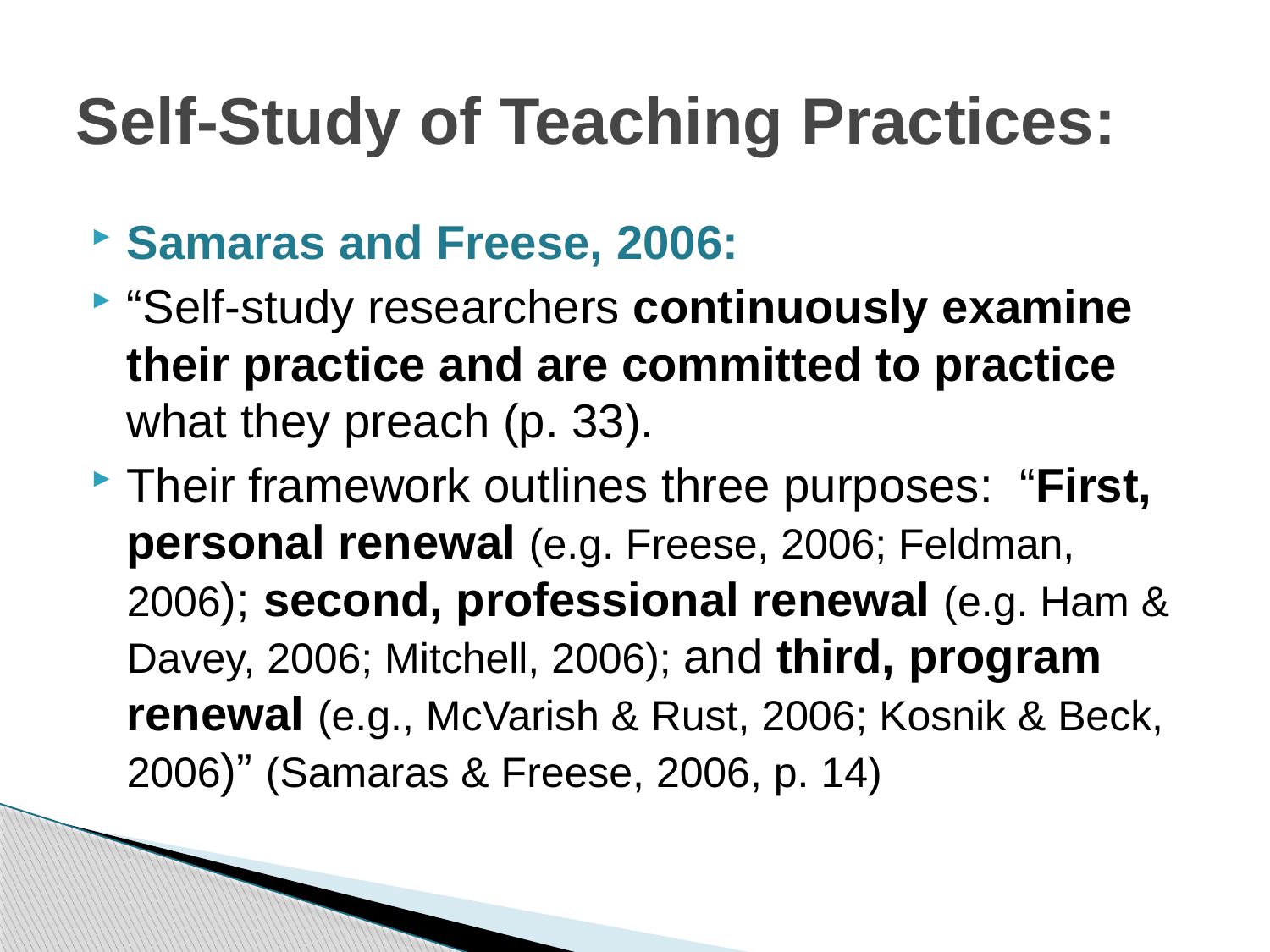

# Self-Study of Teaching Practices:
Samaras and Freese, 2006:
“Self-study researchers continuously examine their practice and are committed to practice what they preach (p. 33).
Their framework outlines three purposes:  “First, personal renewal (e.g. Freese, 2006; Feldman, 2006); second, professional renewal (e.g. Ham & Davey, 2006; Mitchell, 2006); and third, program renewal (e.g., McVarish & Rust, 2006; Kosnik & Beck, 2006)” (Samaras & Freese, 2006, p. 14)